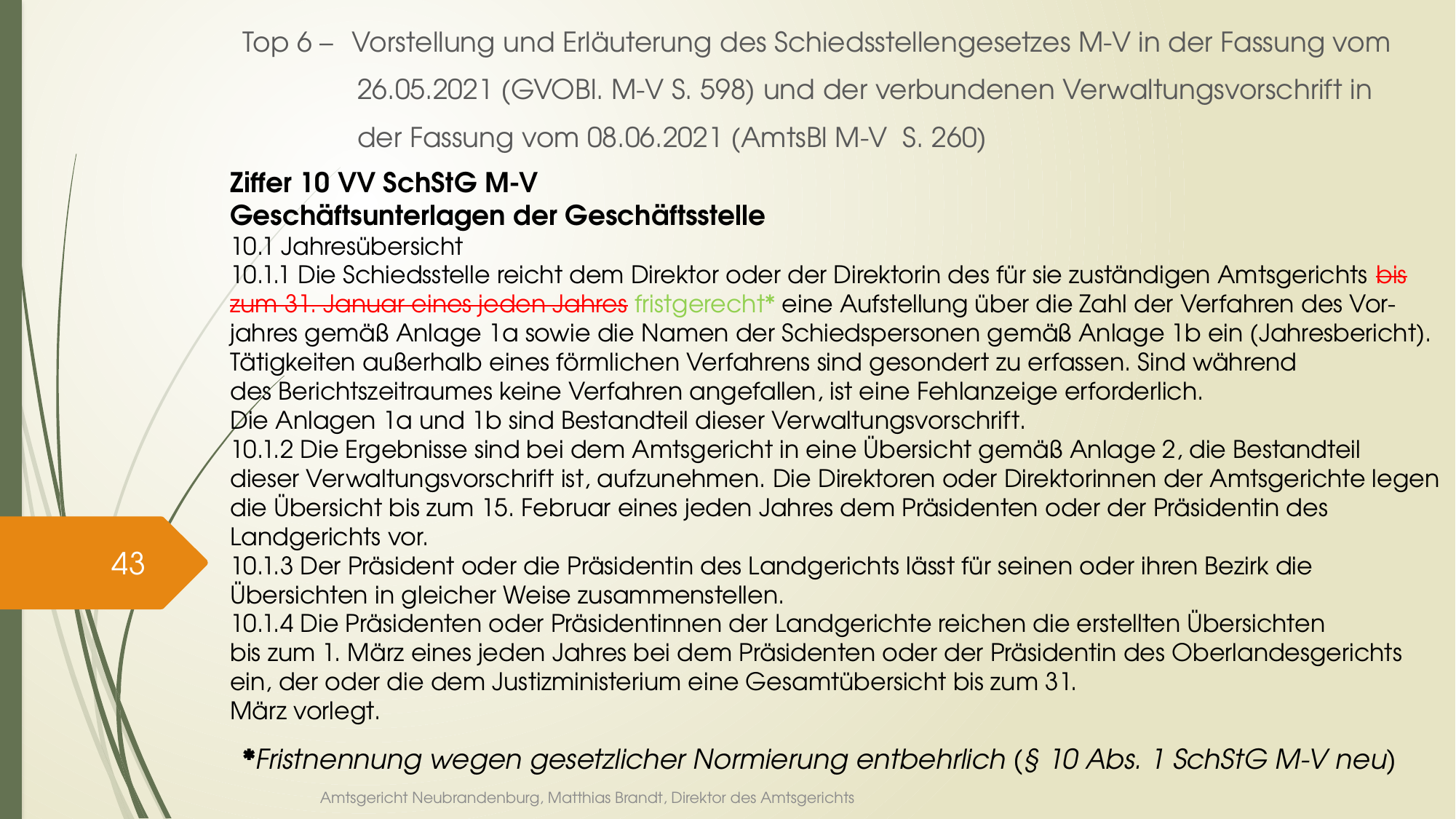

Top 6 – 	Vorstellung und Erläuterung des Schiedsstellengesetzes M-V in der Fassung vom
               26.05.2021 (GVOBl. M-V S. 598) und der verbundenen Verwaltungsvorschrift in
               der Fassung vom 08.06.2021 (AmtsBl M-V  S. 260)
Ziffer 10 VV SchStG M-V
Geschäftsunterlagen der Geschäftsstelle
10.1 Jahresübersicht
10.1.1 Die Schiedsstelle reicht dem Direktor oder der Direktorin des für sie zuständigen Amtsgerichts bis zum 31. Januar eines jeden Jahres fristgerecht* eine Aufstellung über die Zahl der Verfahren des Vor-jahres gemäß Anlage 1a sowie die Namen der Schiedspersonen gemäß Anlage 1b ein (Jahresbericht).
Tätigkeiten außerhalb eines förmlichen Verfahrens sind gesondert zu erfassen. Sind während
des Berichtszeitraumes keine Verfahren angefallen, ist eine Fehlanzeige erforderlich.
Die Anlagen 1a und 1b sind Bestandteil dieser Verwaltungsvorschrift.
10.1.2 Die Ergebnisse sind bei dem Amtsgericht in eine Übersicht gemäß Anlage 2, die Bestandteil
dieser Verwaltungsvorschrift ist, aufzunehmen. Die Direktoren oder Direktorinnen der Amtsgerichte legen die Übersicht bis zum 15. Februar eines jeden Jahres dem Präsidenten oder der Präsidentin des Landgerichts vor.
10.1.3 Der Präsident oder die Präsidentin des Landgerichts lässt für seinen oder ihren Bezirk die
Übersichten in gleicher Weise zusammenstellen.
10.1.4 Die Präsidenten oder Präsidentinnen der Landgerichte reichen die erstellten Übersichten
bis zum 1. März eines jeden Jahres bei dem Präsidenten oder der Präsidentin des Oberlandesgerichts
ein, der oder die dem Justizministerium eine Gesamtübersicht bis zum 31.
März vorlegt.
43
*Fristnennung wegen gesetzlicher Normierung entbehrlich (§ 10 Abs. 1 SchStG M-V neu)
Amtsgericht Neubrandenburg, Matthias Brandt, Direktor des Amtsgerichts